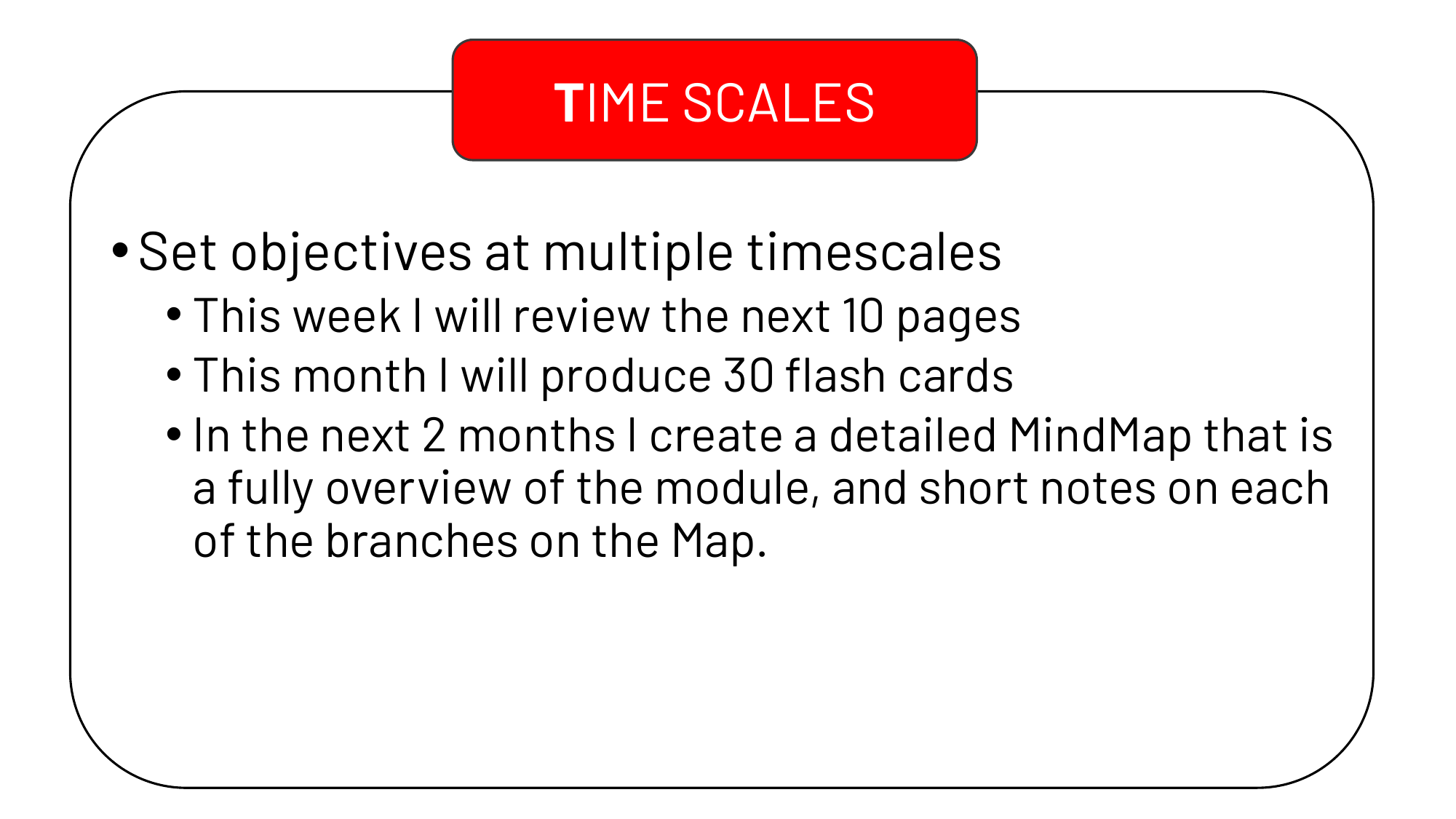

TIME SCALES

Set objectives at multiple timescales
This week I will review the next 10 pages
This month I will produce 30 flash cards
In the next 2 months I create a detailed MindMap that is a fully overview of the module, and short notes on each of the branches on the Map.